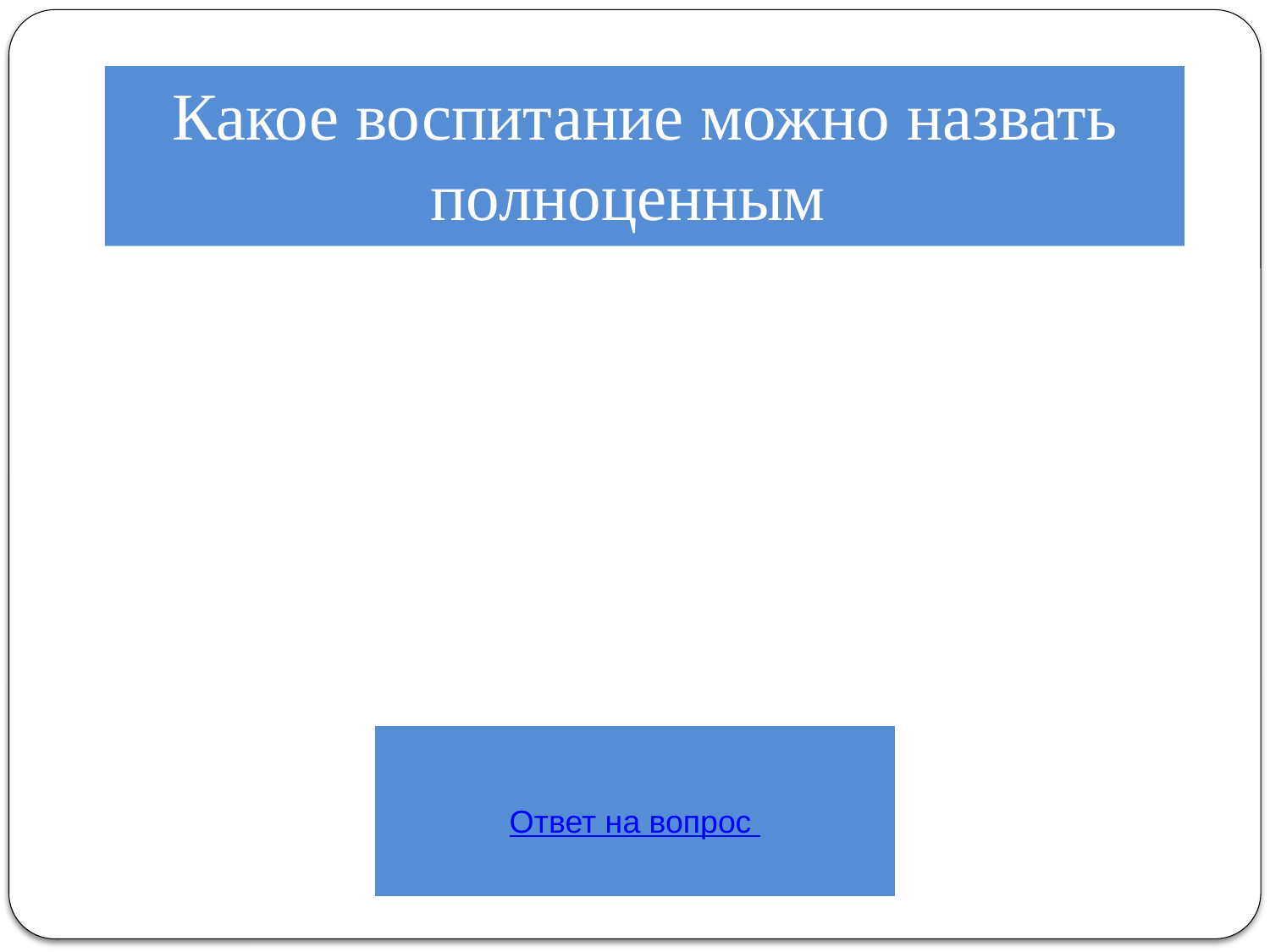

# Какое воспитание можно назвать полноценным
Ответ на вопрос